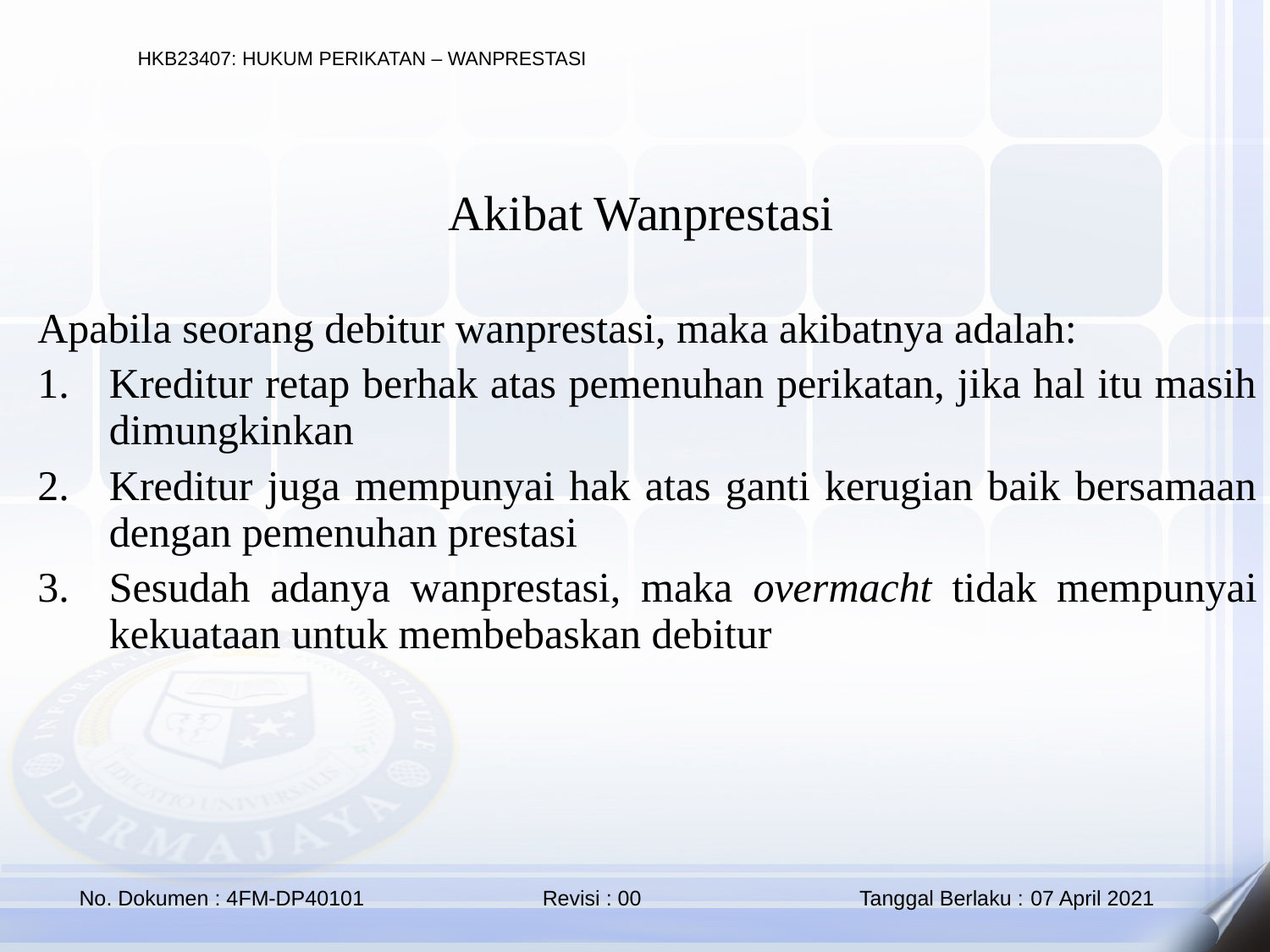

Akibat Wanprestasi

Apabila seorang debitur wanprestasi, maka akibatnya adalah:
Kreditur retap berhak atas pemenuhan perikatan, jika hal itu masih dimungkinkan
Kreditur juga mempunyai hak atas ganti kerugian baik bersamaan dengan pemenuhan prestasi
Sesudah adanya wanprestasi, maka overmacht tidak mempunyai kekuataan untuk membebaskan debitur